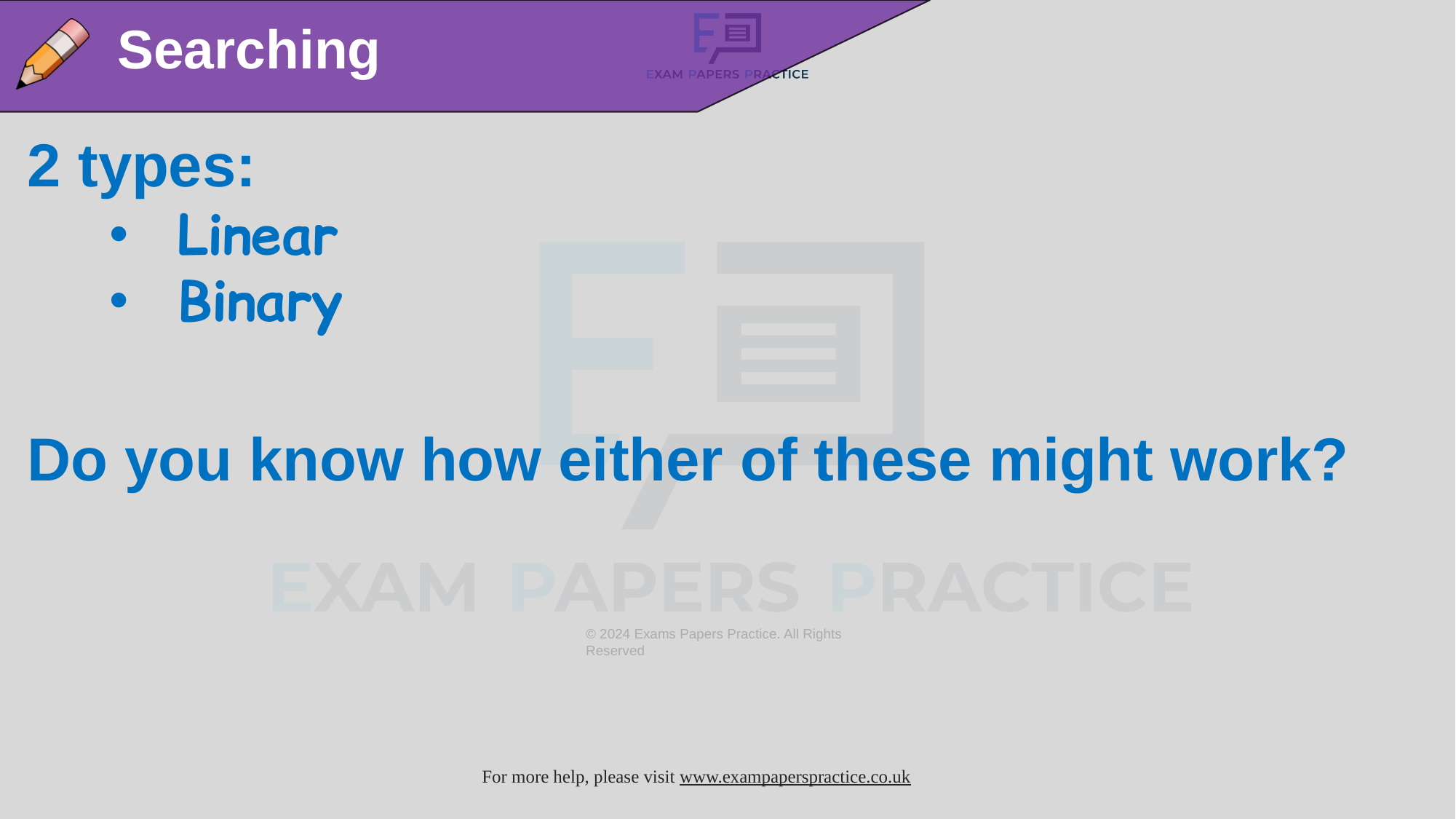

Searching
2 types:
Linear
Binary

Do you know how either of these might work?